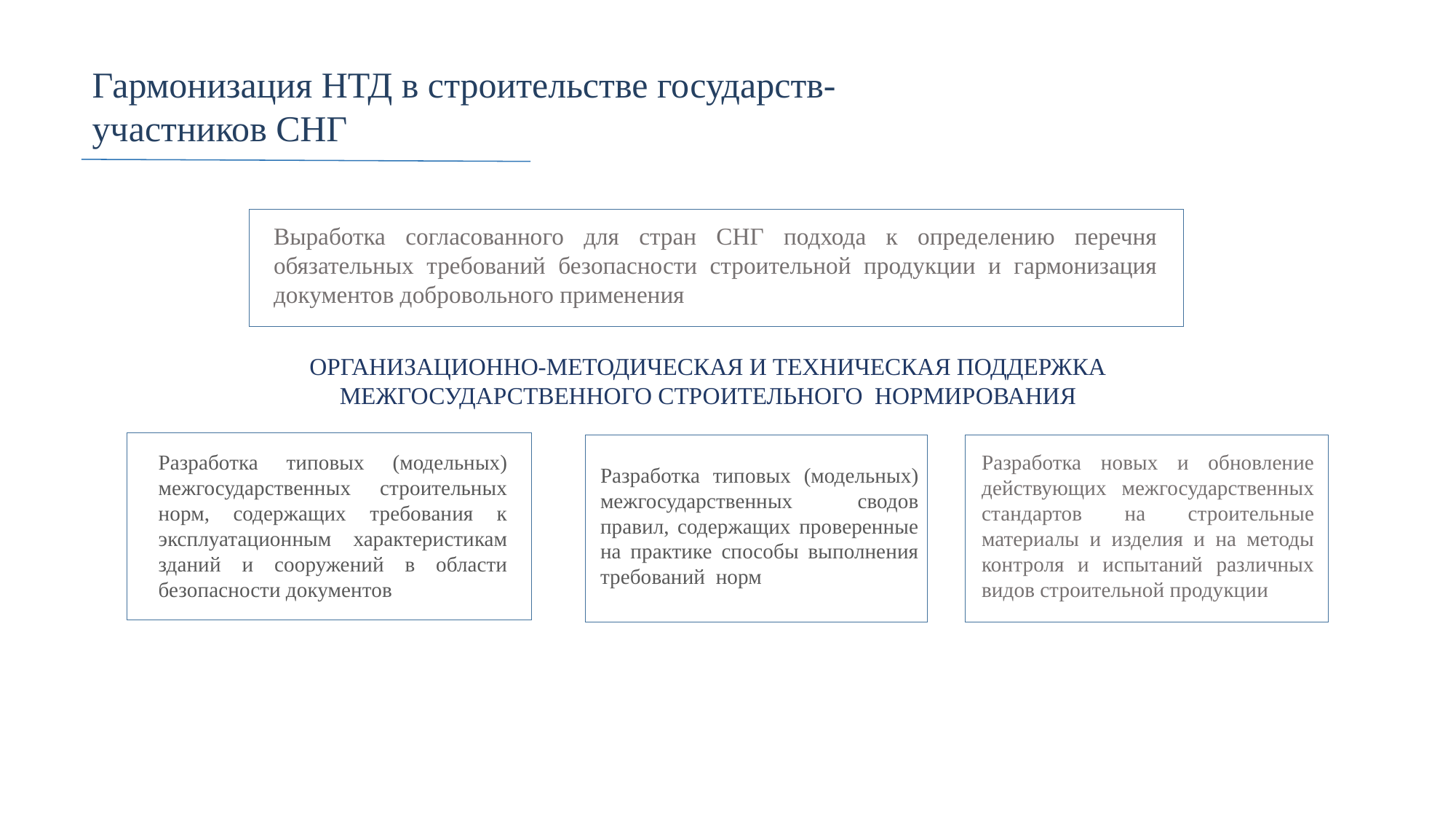

Гармонизация НТД в строительстве государств-участников СНГ

Выработка согласованного для стран СНГ подхода к определению перечня обязательных требований безопасности строительной продукции и гармонизация документов добровольного применения
ОРГАНИЗАЦИОННО-МЕТОДИЧЕСКАЯ И ТЕХНИЧЕСКАЯ ПОДДЕРЖКА
МЕЖГОСУДАРСТВЕННОГО СТРОИТЕЛЬНОГО  НОРМИРОВАНИЯ

Разработка типовых (модельных) межгосударственных строительных норм, содержащих требования к эксплуатационным характеристикам зданий и сооружений в области безопасности документов
Разработка новых и обновление действующих межгосударственных стандартов на строительные материалы и изделия и на методы контроля и испытаний различных видов строительной продукции
Разработка типовых (модельных) межгосударственных сводов правил, содержащих проверенные на практике способы выполнения требований  норм